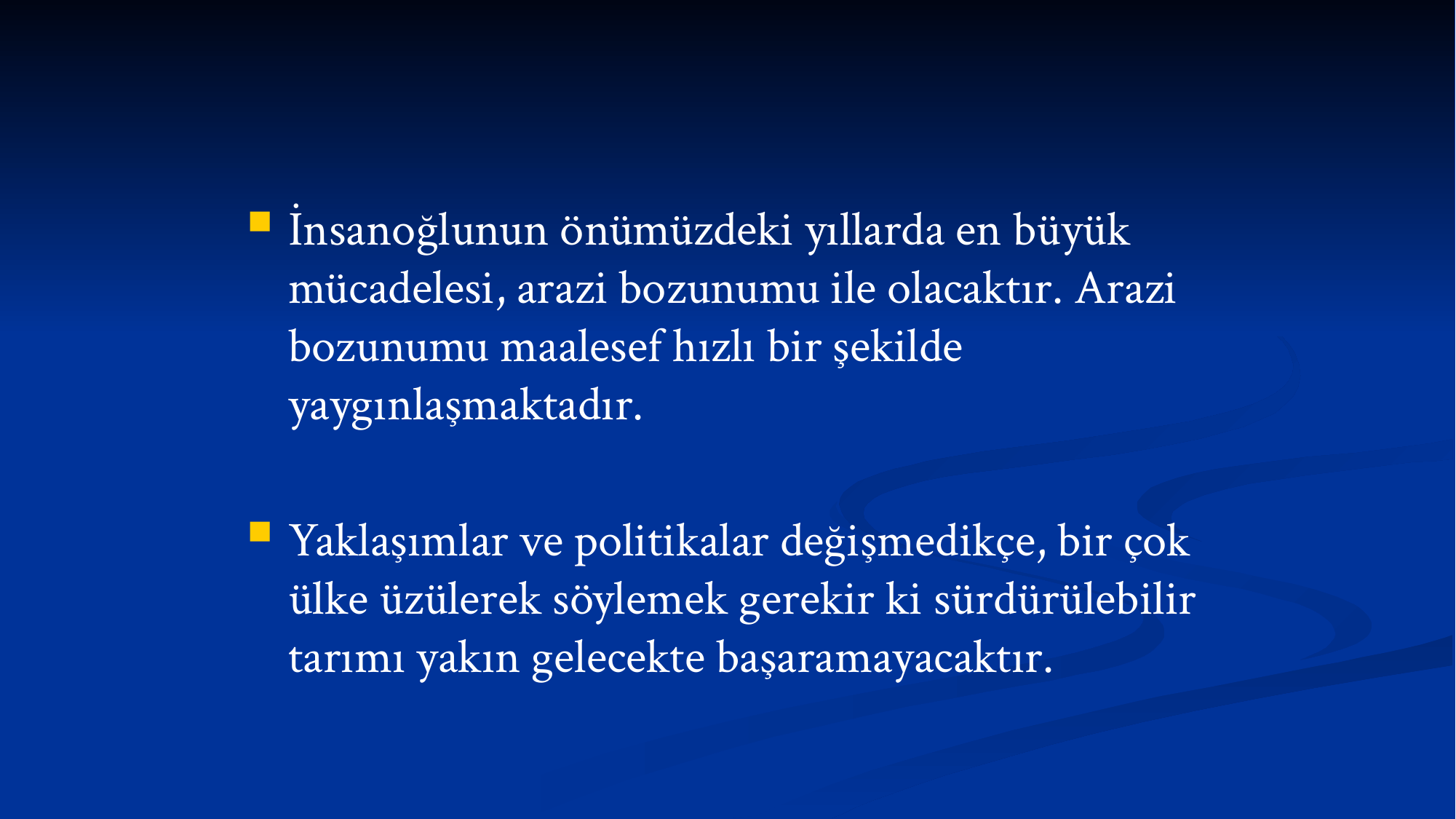

#
İnsanoğlunun önümüzdeki yıllarda en büyük mücadelesi, arazi bozunumu ile olacaktır. Arazi bozunumu maalesef hızlı bir şekilde yaygınlaşmaktadır.

Yaklaşımlar ve politikalar değişmedikçe, bir çok ülke üzülerek söylemek gerekir ki sürdürülebilir tarımı yakın gelecekte başaramayacaktır.